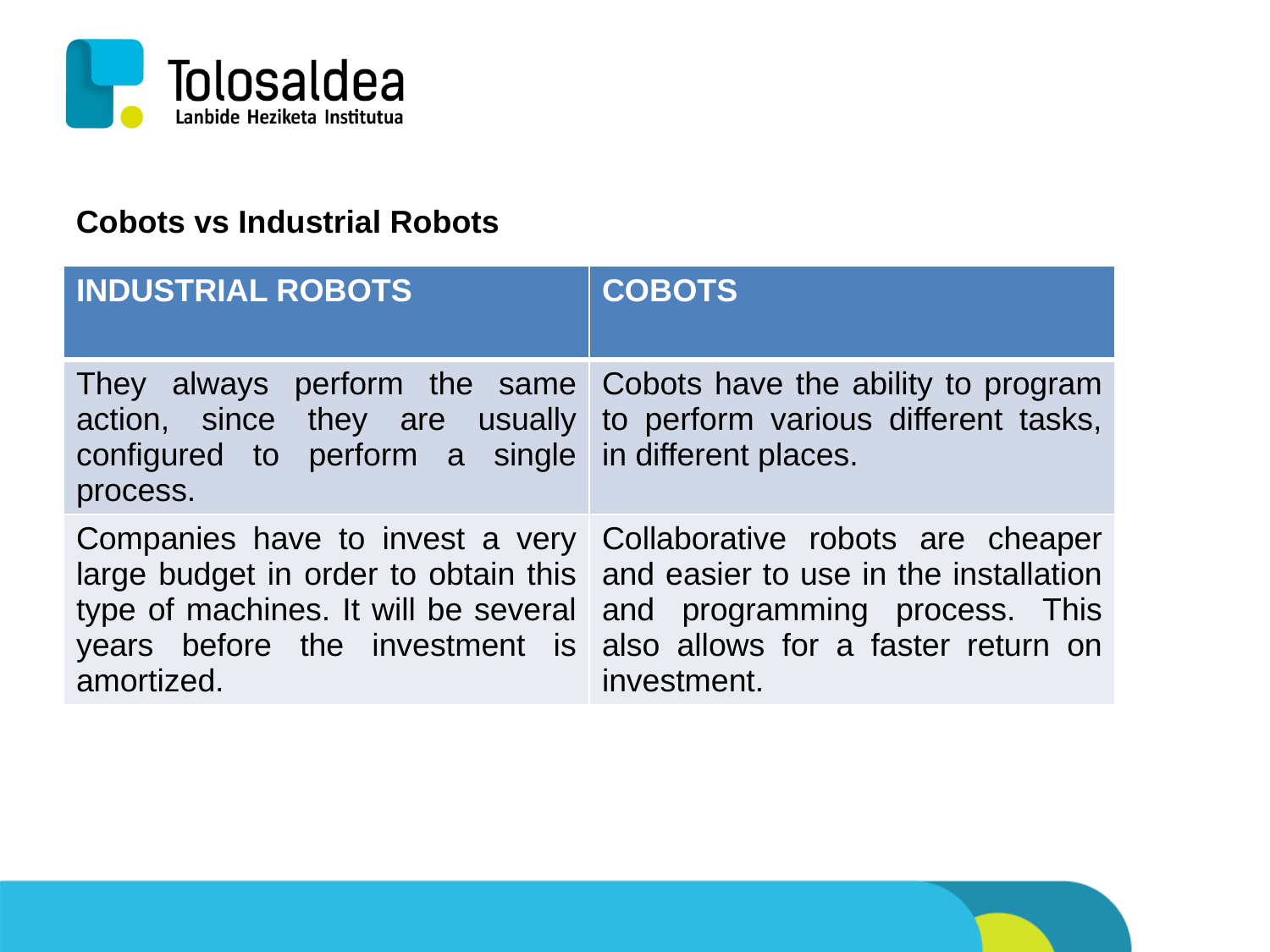

Cobots vs Industrial Robots

| INDUSTRIAL ROBOTS | COBOTS |
| --- | --- |
| They always perform the same action, since they are usually configured to perform a single process. | Cobots have the ability to program to perform various different tasks, in different places. |
| Companies have to invest a very large budget in order to obtain this type of machines. It will be several years before the investment is amortized. | Collaborative robots are cheaper and easier to use in the installation and programming process. This also allows for a faster return on investment. |